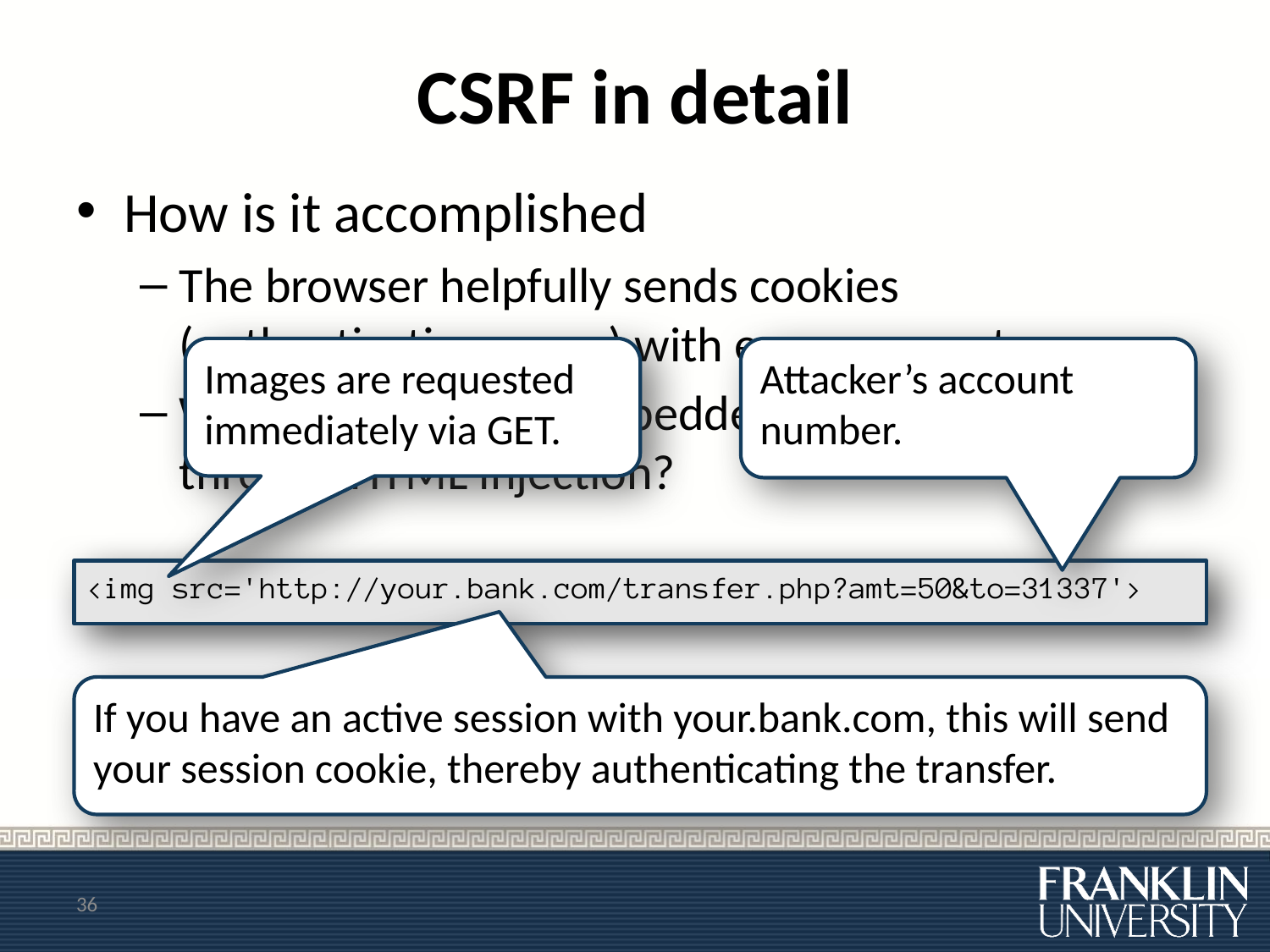

# CSRF in detail
How is it accomplished
The browser helpfully sends cookies (authentication proxy) with every request.
What if this can be embedded in somesite.com through HTML injection?
Images are requested immediately via GET.
Attacker’s account number.
<img src='http://your.bank.com/transfer.php?amt=50&to=31337'>
If you have an active session with your.bank.com, this will send your session cookie, thereby authenticating the transfer.
36